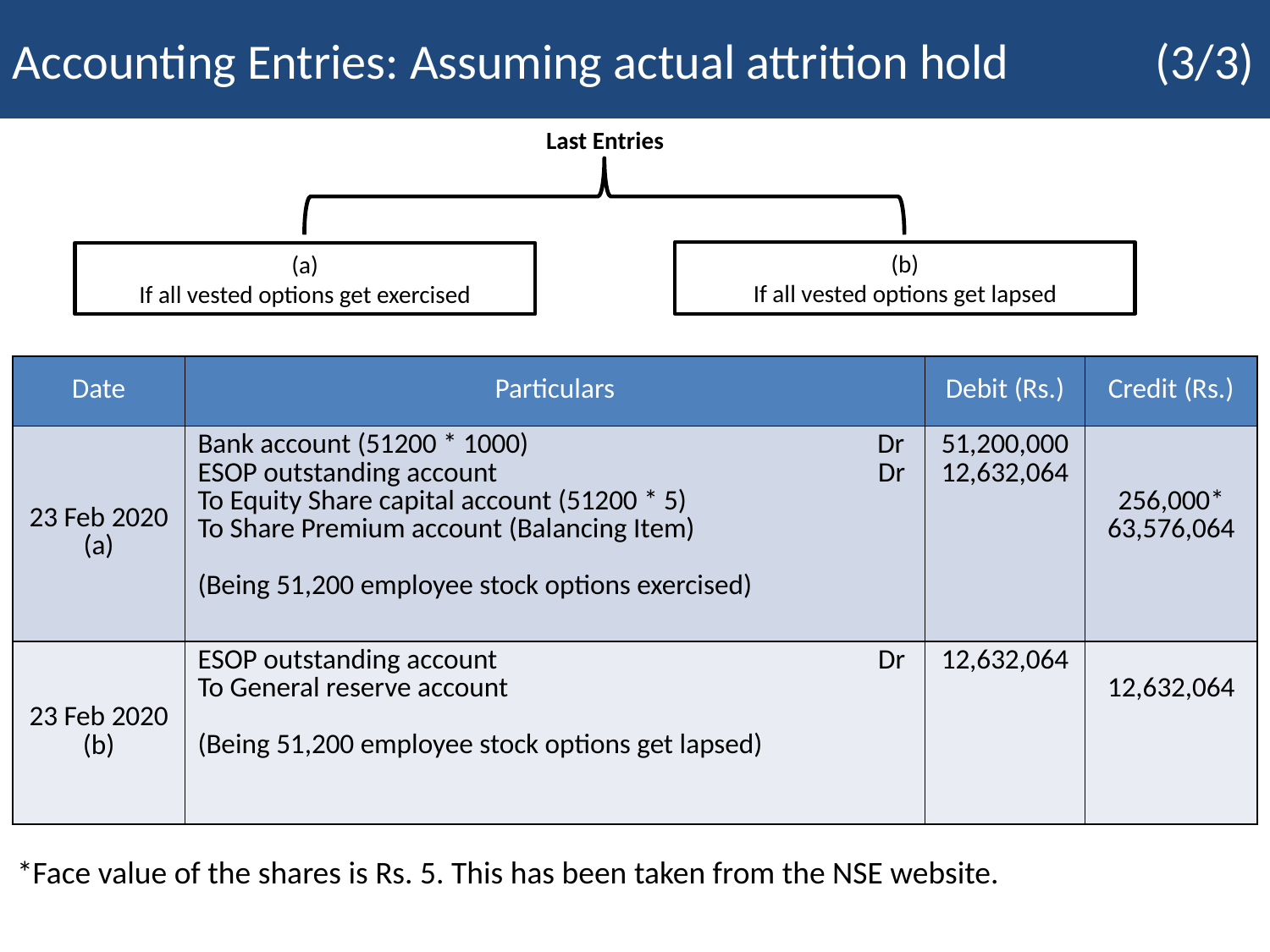

Accounting Entries: Assuming actual attrition hold		(3/3)

Last Entries
(b)
If all vested options get lapsed
(a)
If all vested options get exercised
| Date | Particulars | Debit (Rs.) | Credit (Rs.) |
| --- | --- | --- | --- |
| 23 Feb 2020 (a) | Bank account (51200 \* 1000) Dr ESOP outstanding account Dr To Equity Share capital account (51200 \* 5) To Share Premium account (Balancing Item) (Being 51,200 employee stock options exercised) | 51,200,000 12,632,064 | 256,000\* 63,576,064 |
| 23 Feb 2020 (b) | ESOP outstanding account Dr To General reserve account (Being 51,200 employee stock options get lapsed) | 12,632,064 | 12,632,064 |
*Face value of the shares is Rs. 5. This has been taken from the NSE website.